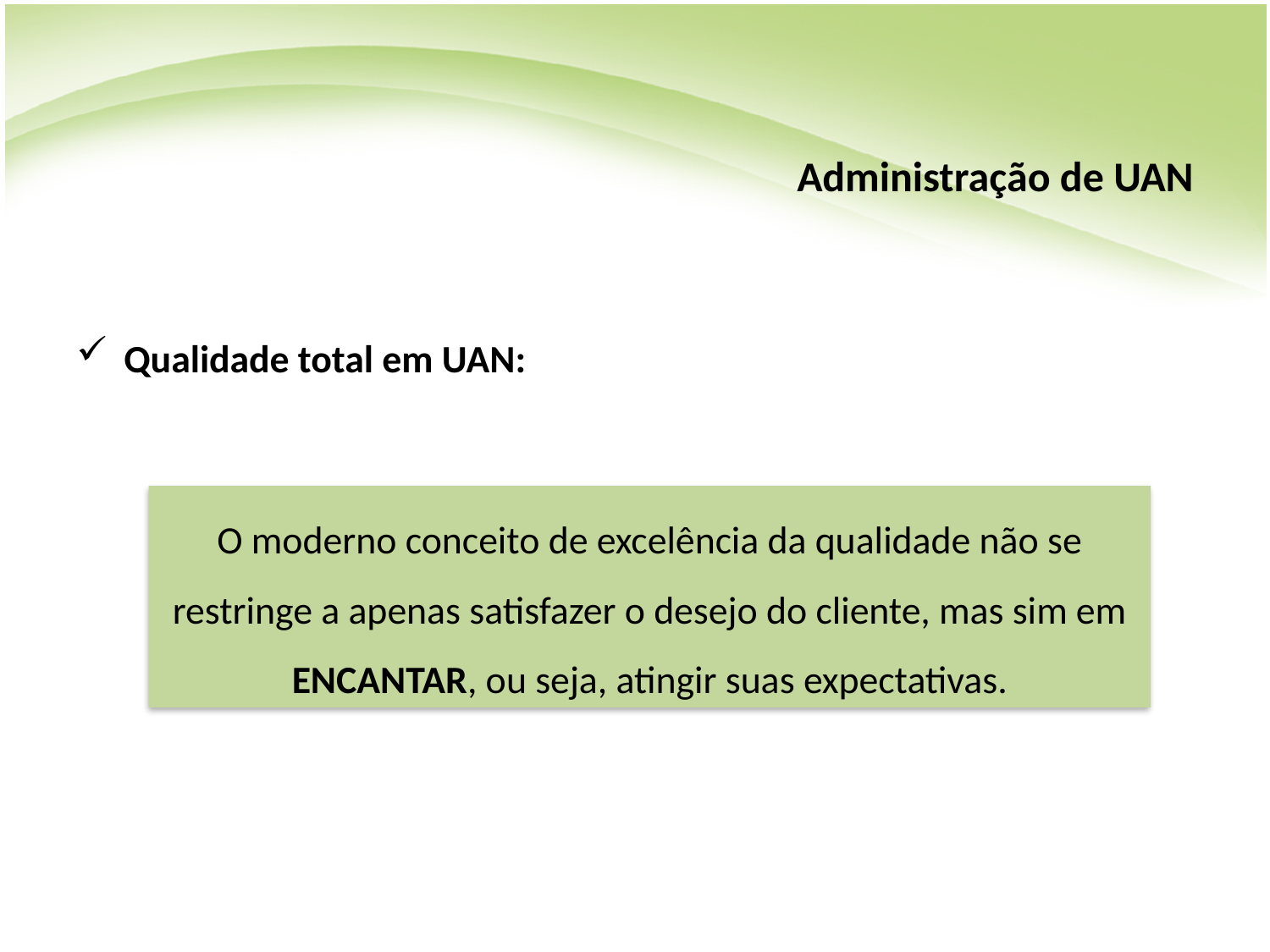

# Administração de UAN
Qualidade total em UAN:

O moderno conceito de excelência da qualidade não se restringe a apenas satisfazer o desejo do cliente, mas sim em ENCANTAR, ou seja, atingir suas expectativas.